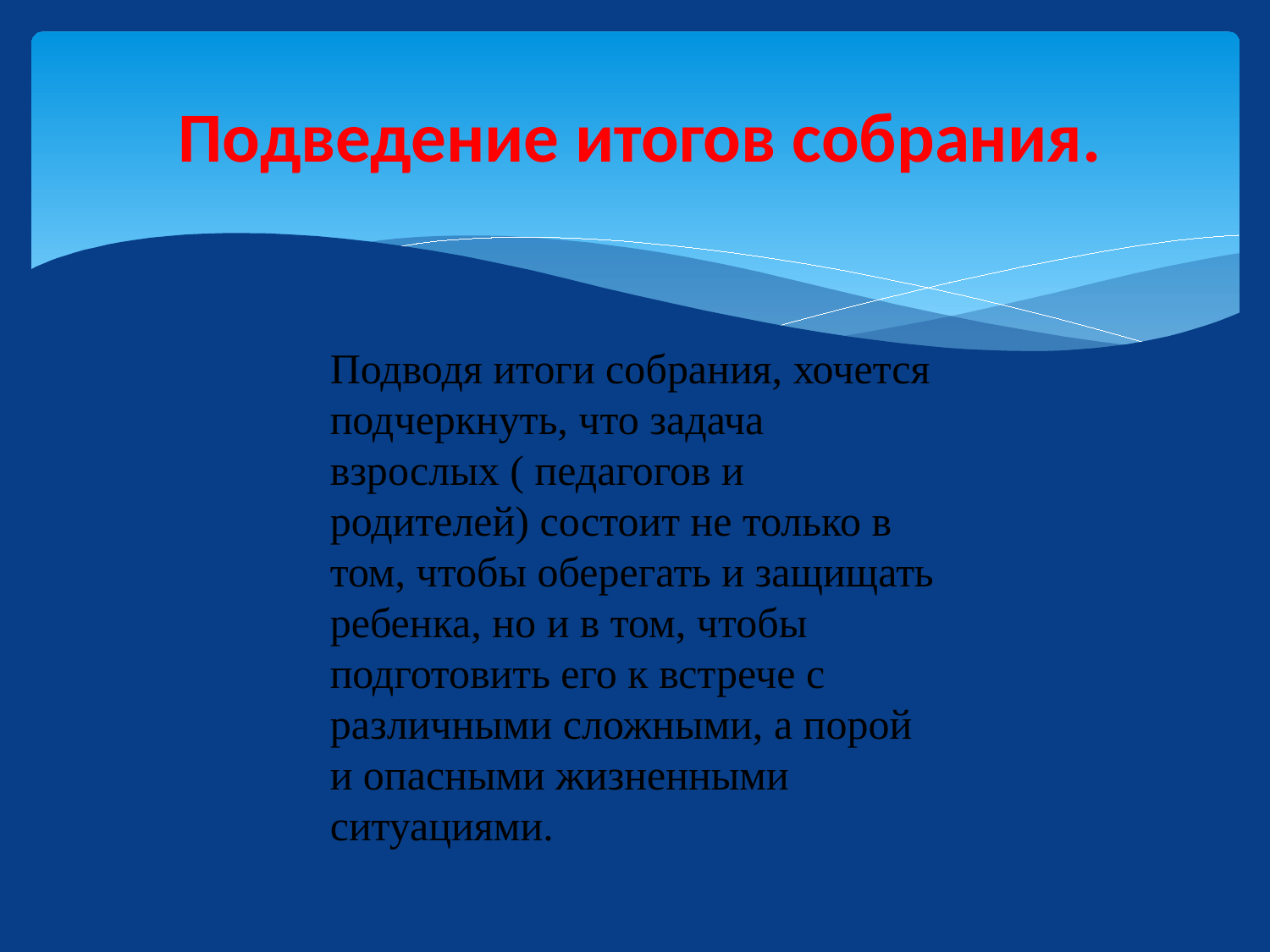

# Подведение итогов собрания.
Подводя итоги собрания, хочется подчеркнуть, что задача взрослых ( педагогов и  родителей) состоит не только в том, чтобы оберегать и защищать ребенка, но и в том, чтобы подготовить его к встрече с различными сложными, а порой и опасными жизненными ситуациями.